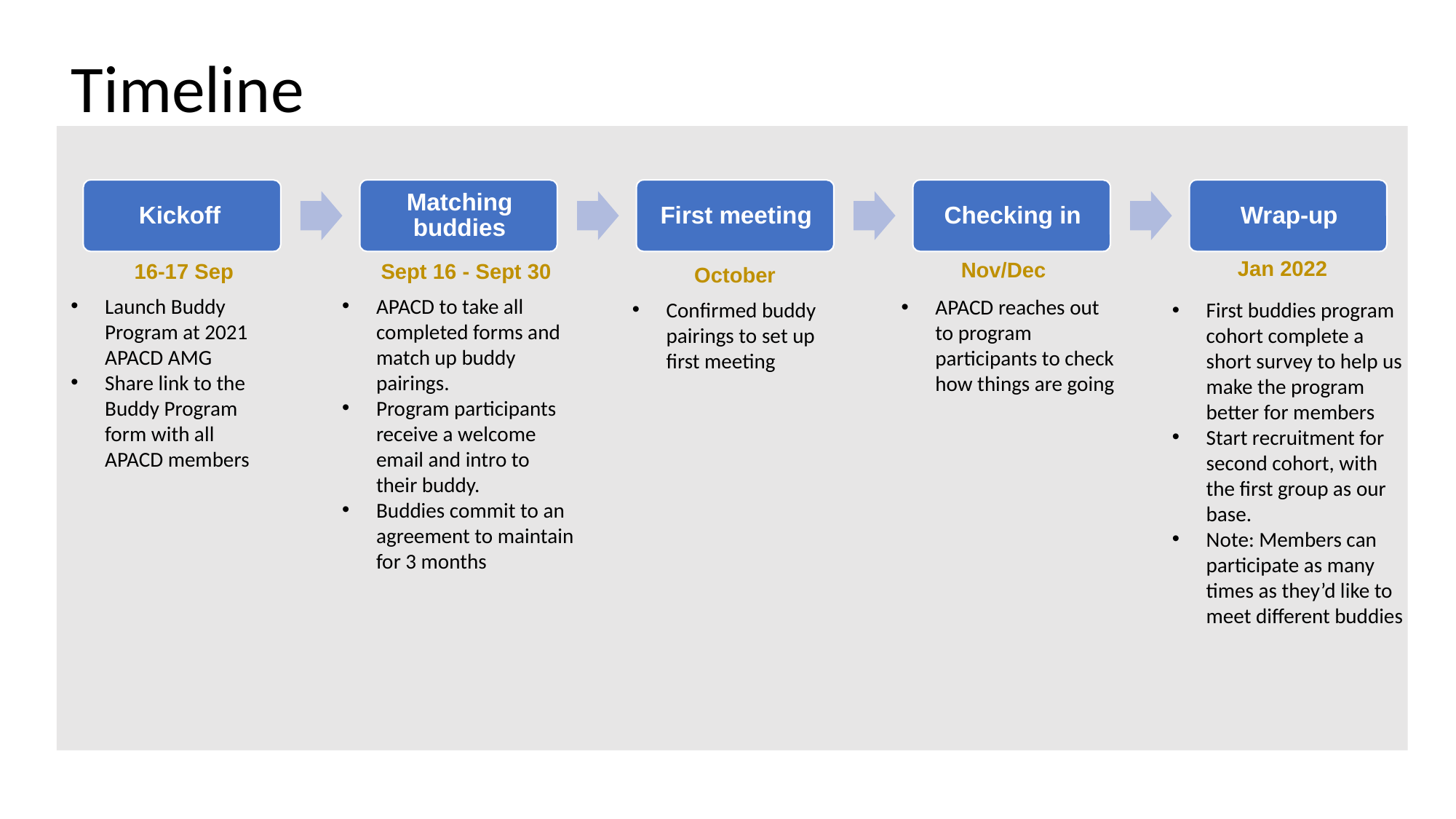

# Timeline

Kickoff

Matching buddies

First meeting

Checking in

Wrap-up
Jan 2022
Nov/Dec
16-17 Sep
Sept 16 - Sept 30
October
Launch Buddy Program at 2021 APACD AMG
Share link to the Buddy Program form with all APACD members
APACD to take all completed forms and match up buddy pairings.
Program participants receive a welcome email and intro to their buddy.
Buddies commit to an agreement to maintain for 3 months
APACD reaches out to program participants to check how things are going
Confirmed buddy pairings to set up first meeting
First buddies program cohort complete a short survey to help us make the program better for members
Start recruitment for second cohort, with the first group as our base.
Note: Members can participate as many times as they’d like to meet different buddies